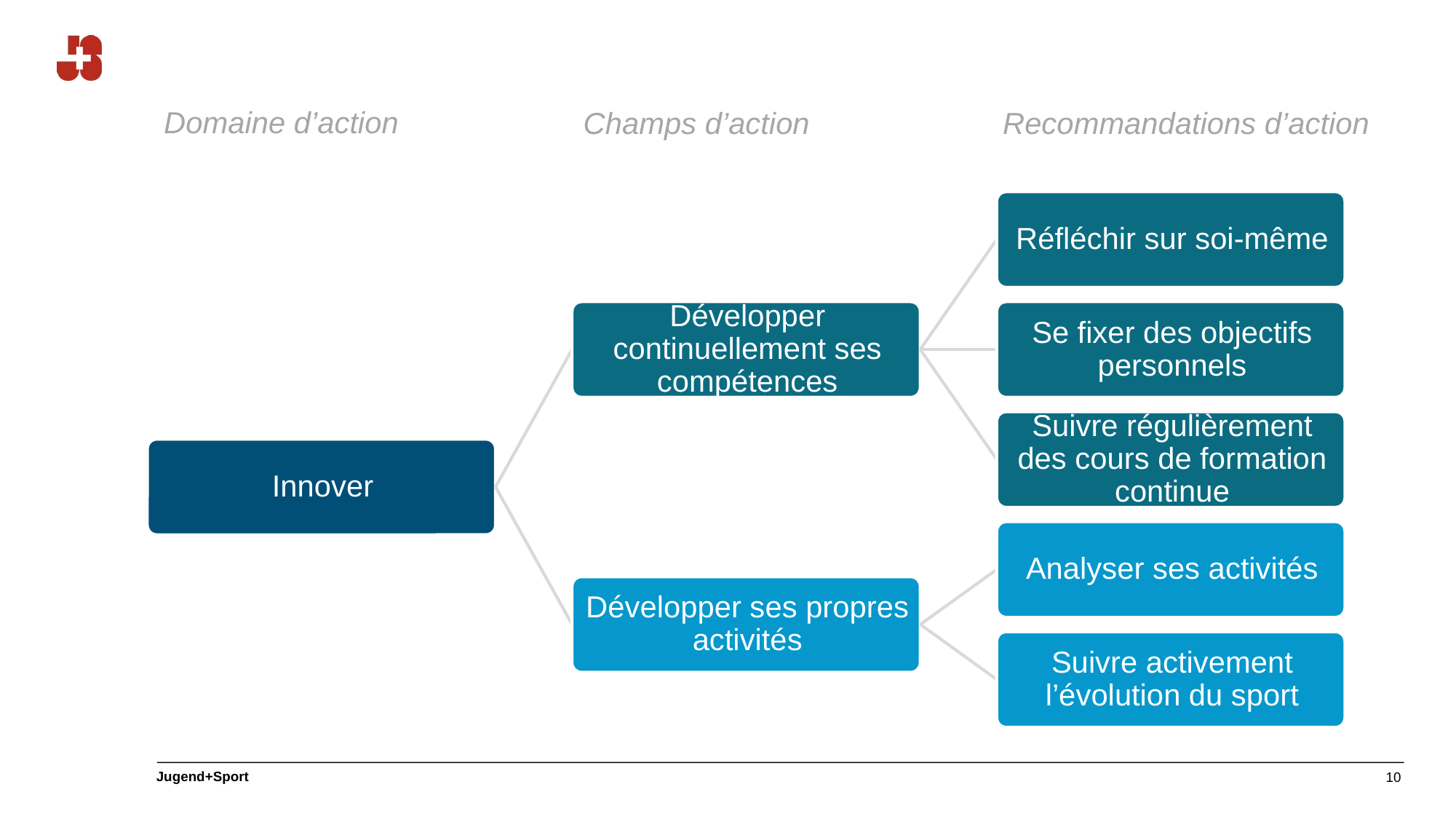

Domaine d’action
Champs d’action
Recommandations d’action
Innover

Développer continuellement ses compétences

Réfléchir sur soi-même

Se fixer des objectifs personnels

Suivre régulièrement des cours de formation continue

Développer ses propres activités

Analyser ses activités

Suivre activement l’évolution du sport